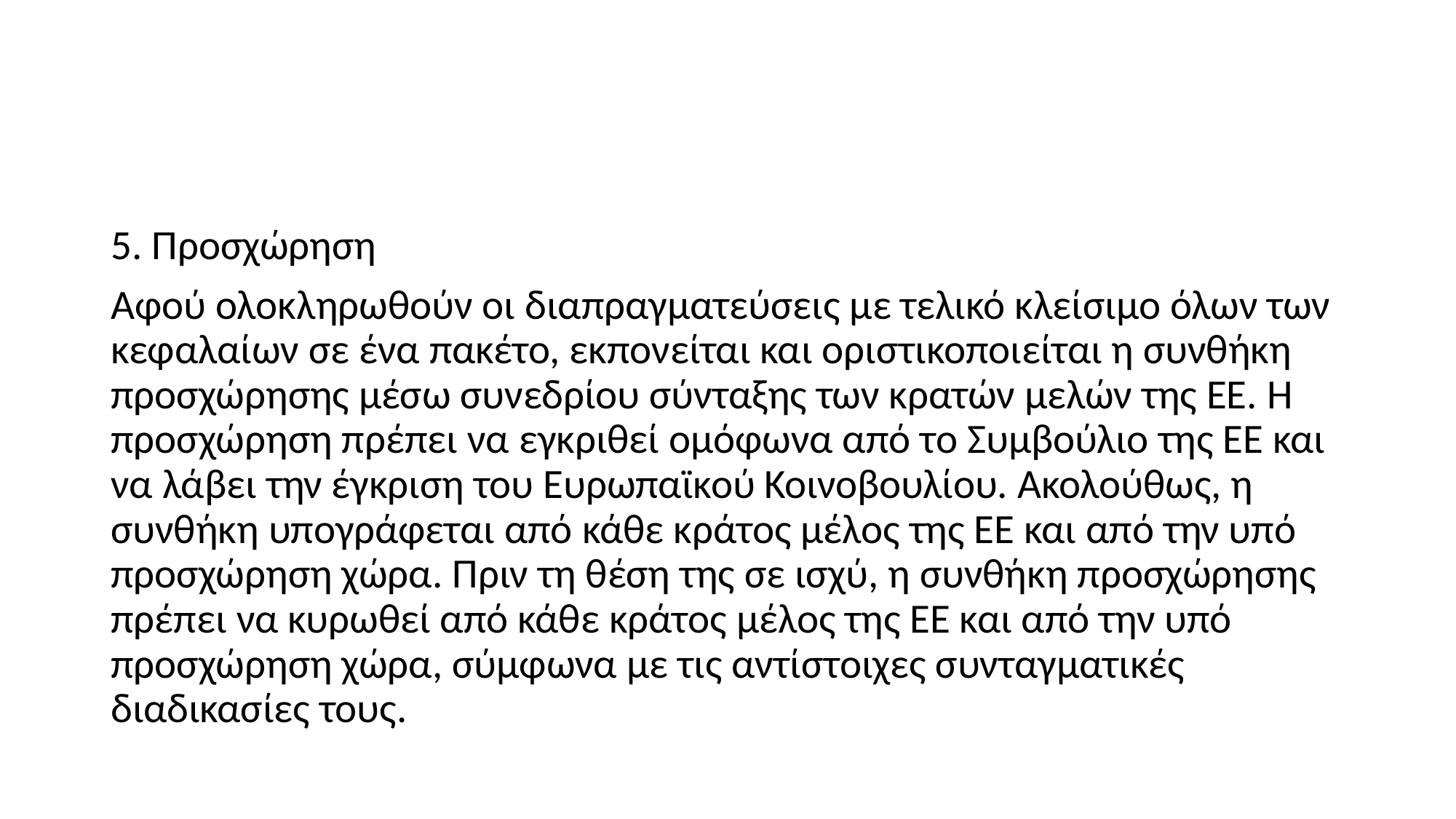

#
5. Προσχώρηση
Αφού ολοκληρωθούν οι διαπραγματεύσεις με τελικό κλείσιμο όλων των κεφαλαίων σε ένα πακέτο, εκπονείται και οριστικοποιείται η συνθήκη προσχώρησης μέσω συνεδρίου σύνταξης των κρατών μελών της ΕΕ. Η προσχώρηση πρέπει να εγκριθεί ομόφωνα από το Συμβούλιο της ΕΕ και να λάβει την έγκριση του Ευρωπαϊκού Κοινοβουλίου. Ακολούθως, η συνθήκη υπογράφεται από κάθε κράτος μέλος της ΕΕ και από την υπό προσχώρηση χώρα. Πριν τη θέση της σε ισχύ, η συνθήκη προσχώρησης πρέπει να κυρωθεί από κάθε κράτος μέλος της ΕΕ και από την υπό προσχώρηση χώρα, σύμφωνα με τις αντίστοιχες συνταγματικές διαδικασίες τους.